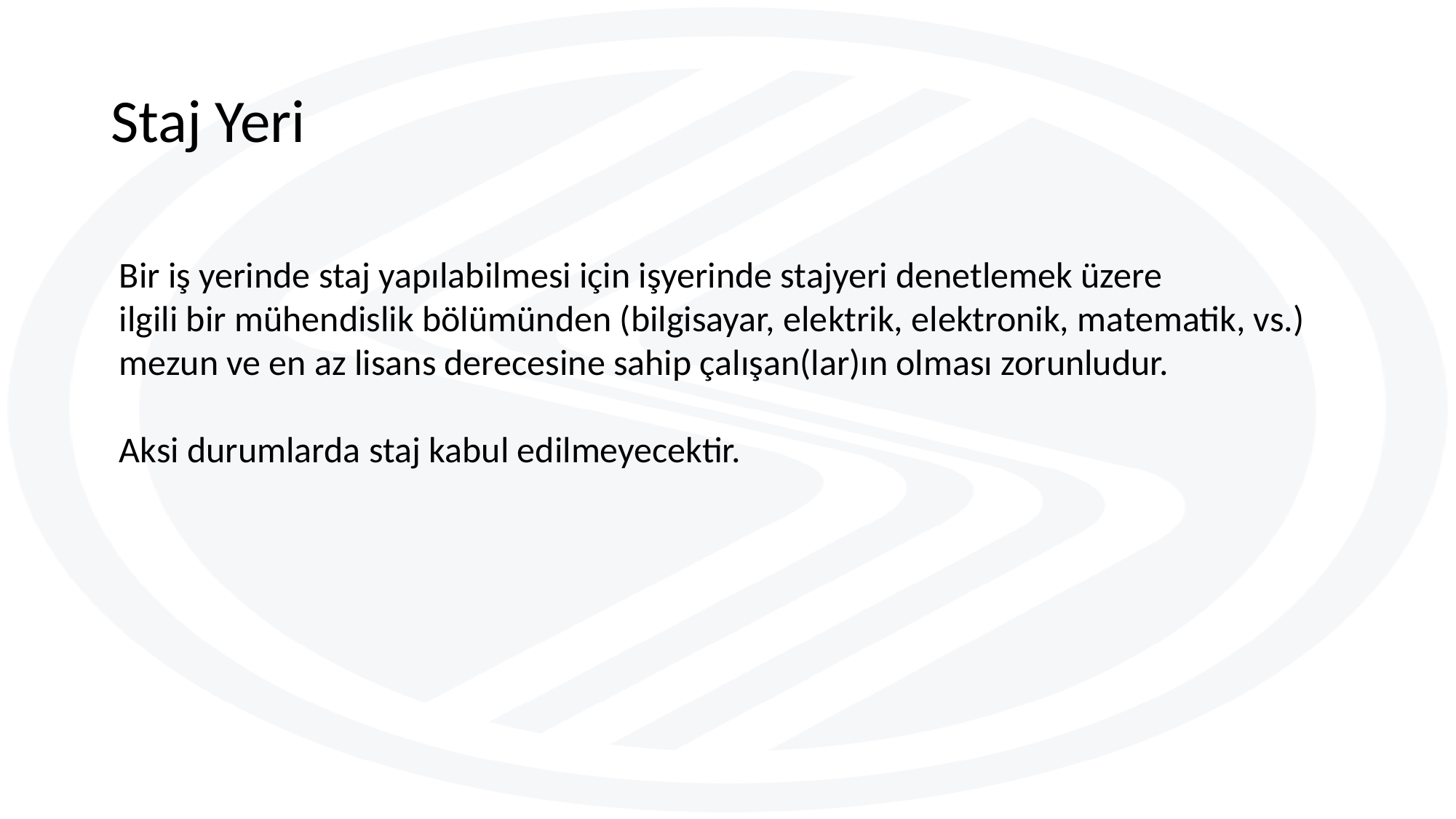

# Staj Yeri
Bir iş yerinde staj yapılabilmesi için işyerinde stajyeri denetlemek üzere
ilgili bir mühendislik bölümünden (bilgisayar, elektrik, elektronik, matematik, vs.)
mezun ve en az lisans derecesine sahip çalışan(lar)ın olması zorunludur.

Aksi durumlarda staj kabul edilmeyecektir.